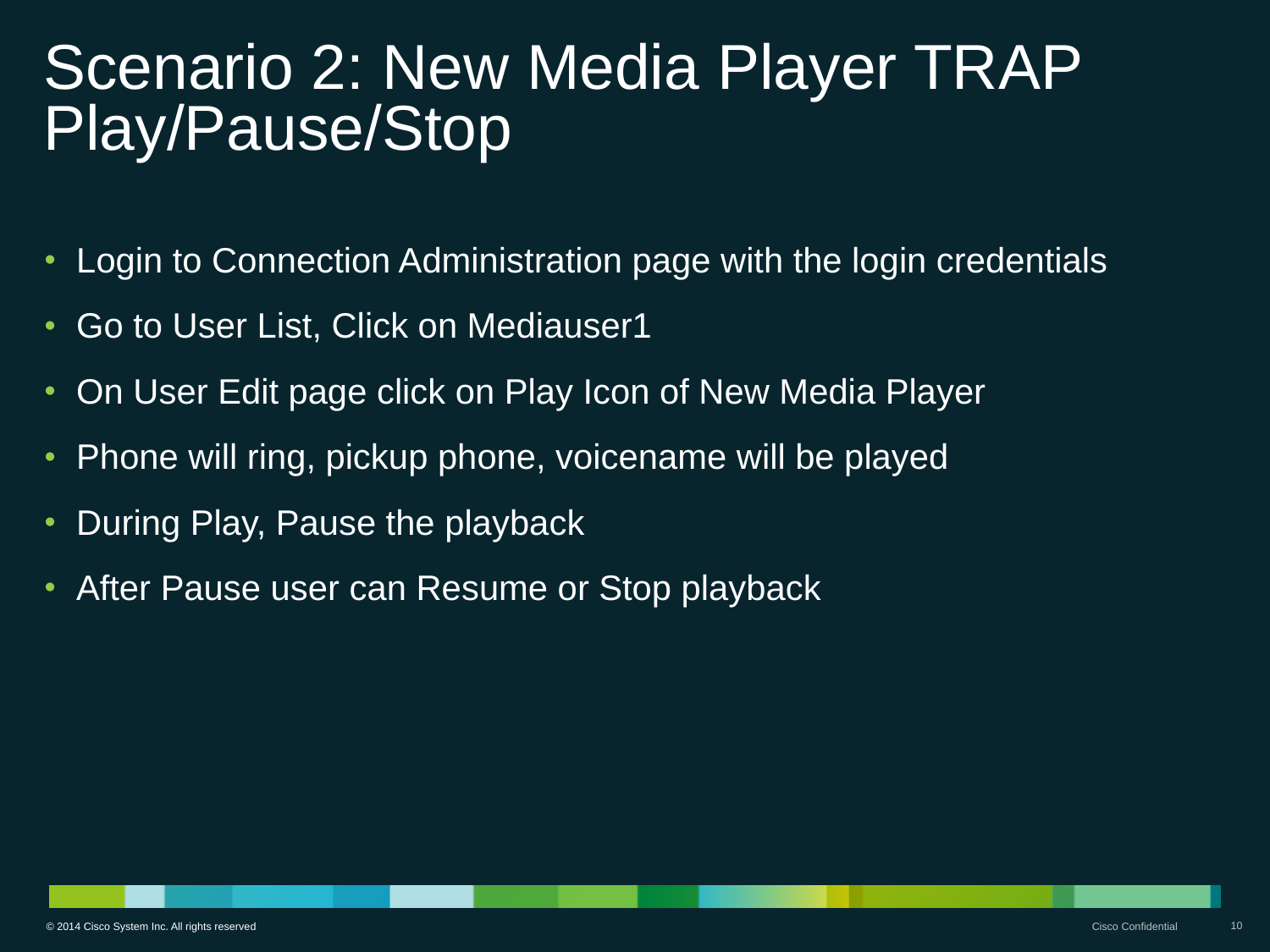

# Scenario 2: New Media Player TRAP Play/Pause/Stop
Login to Connection Administration page with the login credentials
Go to User List, Click on Mediauser1
On User Edit page click on Play Icon of New Media Player
Phone will ring, pickup phone, voicename will be played
During Play, Pause the playback
After Pause user can Resume or Stop playback